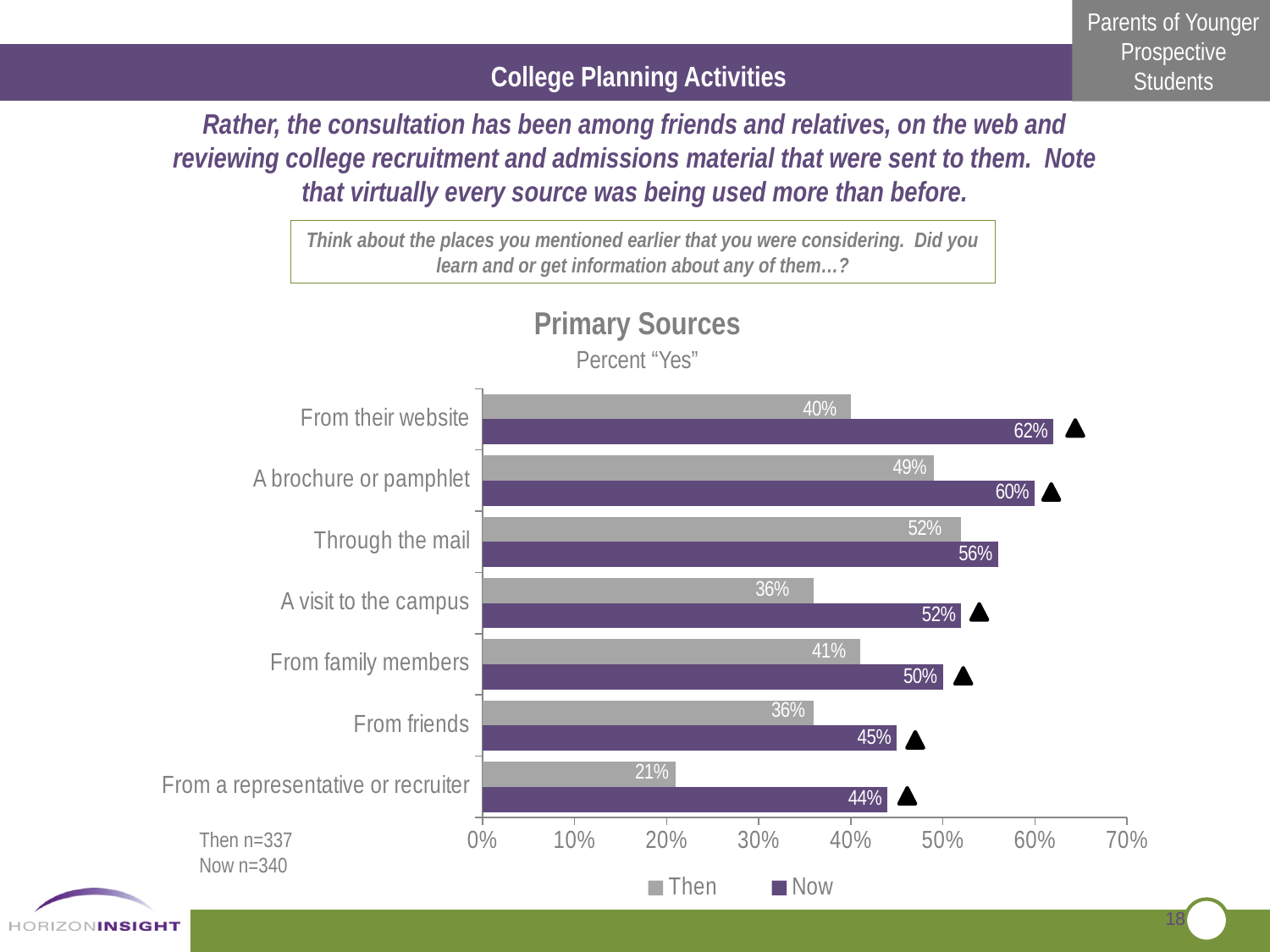

College Planning Activities
Rather, the consultation has been among friends and relatives, on the web and reviewing college recruitment and admissions material that were sent to them.  Note that virtually every source was being used more than before.
Think about the places you mentioned earlier that you were considering.  Did you learn and or get information about any of them…?
Primary Sources
Percent “Yes”

### Chart

| Category | Now | Then |
|---|---|---|
| From a representative or recruiter | 0.44 | 0.21000000000000021 |
| From friends | 0.45 | 0.3600000000000003 |
| From family members | 0.5 | 0.4100000000000003 |
| A visit to the campus | 0.52 | 0.3600000000000003 |
| Through the mail | 0.56 | 0.52 |
| A brochure or pamphlet | 0.6000000000000006 | 0.4900000000000003 |
| From their website | 0.6200000000000079 | 0.4 |

Then n=337
Now n=340